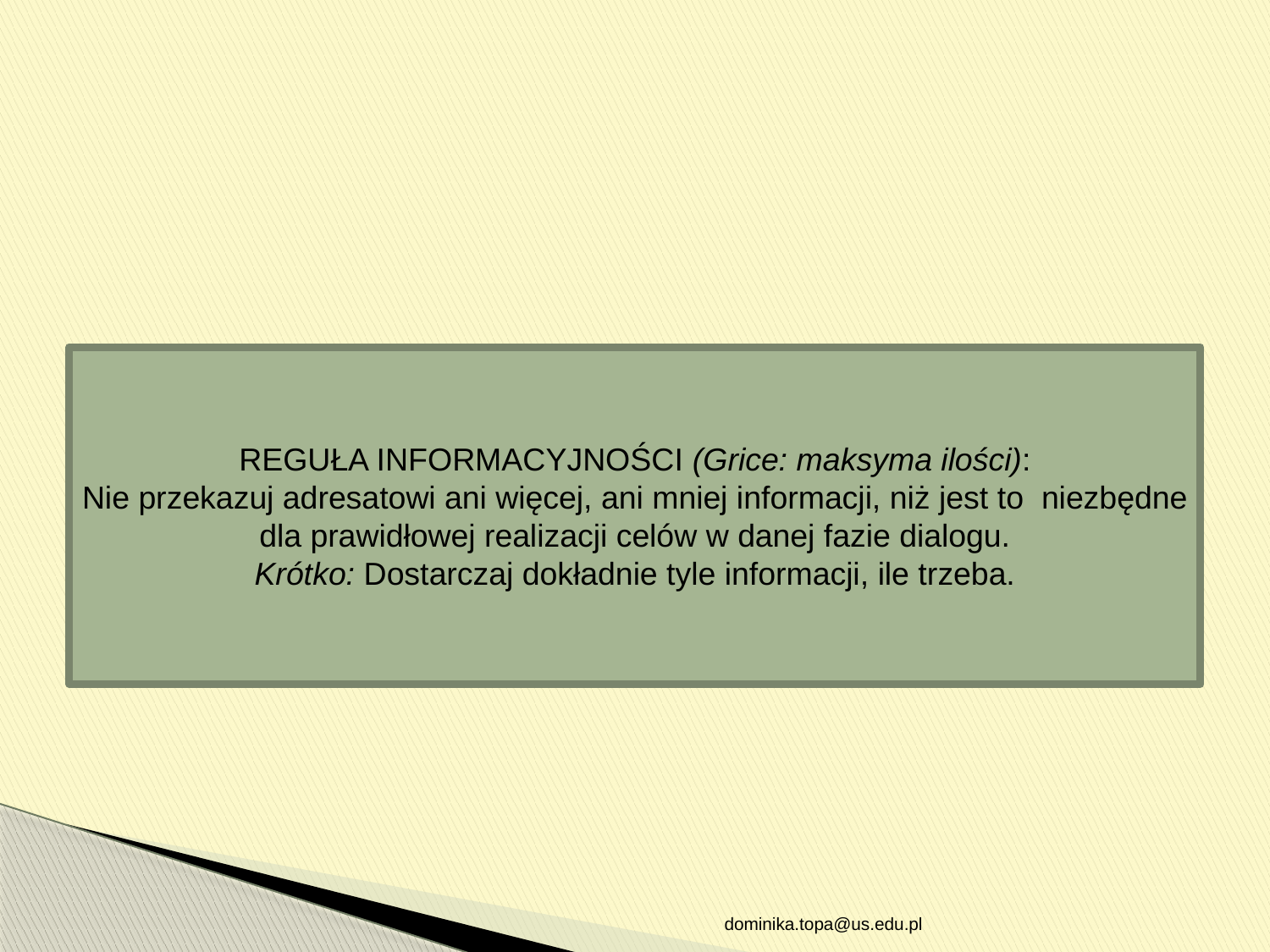

#

REGUŁA INFORMACYJNOŚCI (Grice: maksyma ilości):
Nie przekazuj adresatowi ani więcej, ani mniej informacji, niż jest to  niezbędne dla prawidłowej realizacji celów w danej fazie dialogu.
Krótko: Dostarczaj dokładnie tyle informacji, ile trzeba.
dominika.topa@us.edu.pl